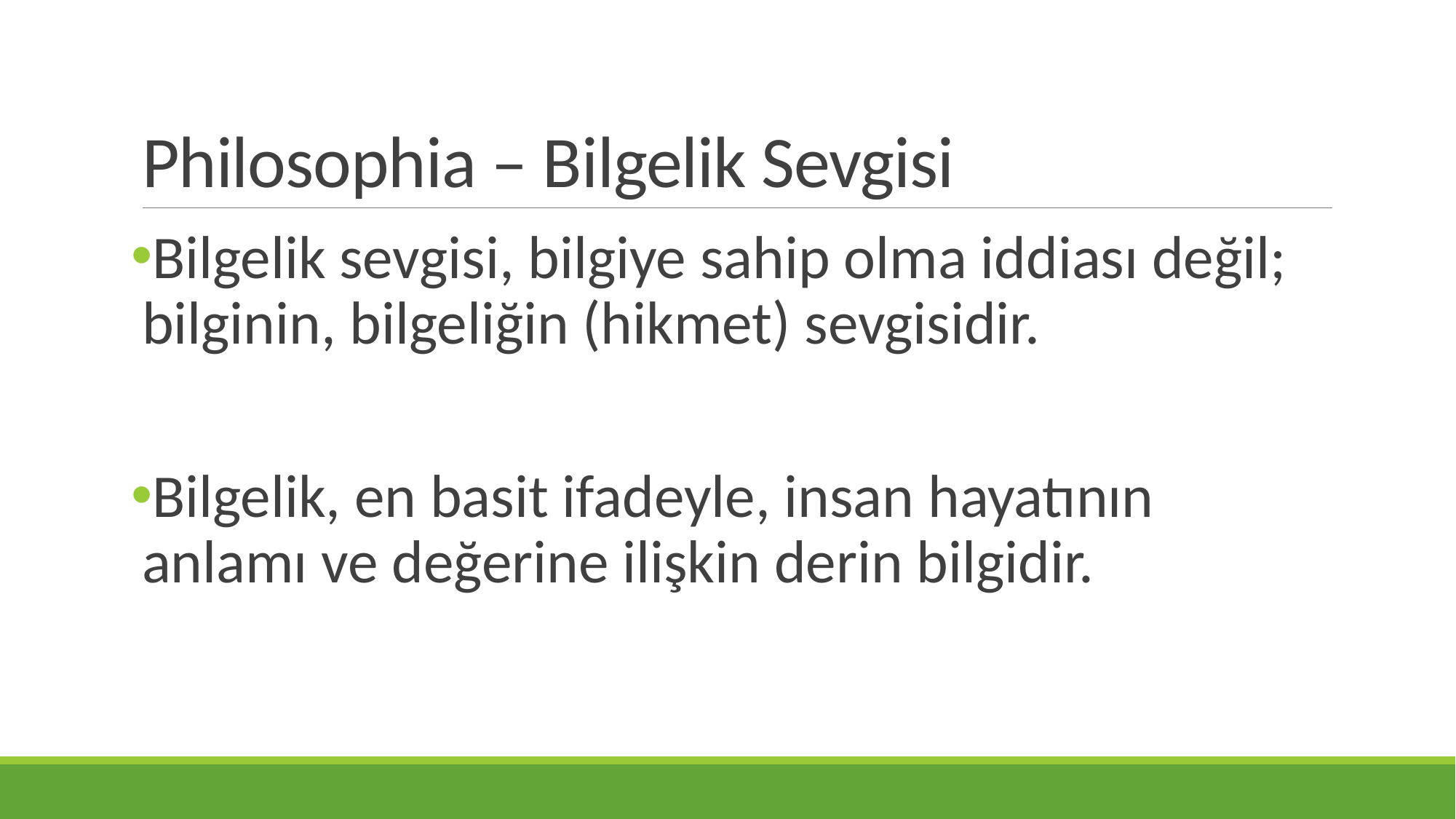

# Philosophia – Bilgelik Sevgisi
Bilgelik sevgisi, bilgiye sahip olma iddiası değil; bilginin, bilgeliğin (hikmet) sevgisidir.

Bilgelik, en basit ifadeyle, insan hayatının anlamı ve değerine ilişkin derin bilgidir.